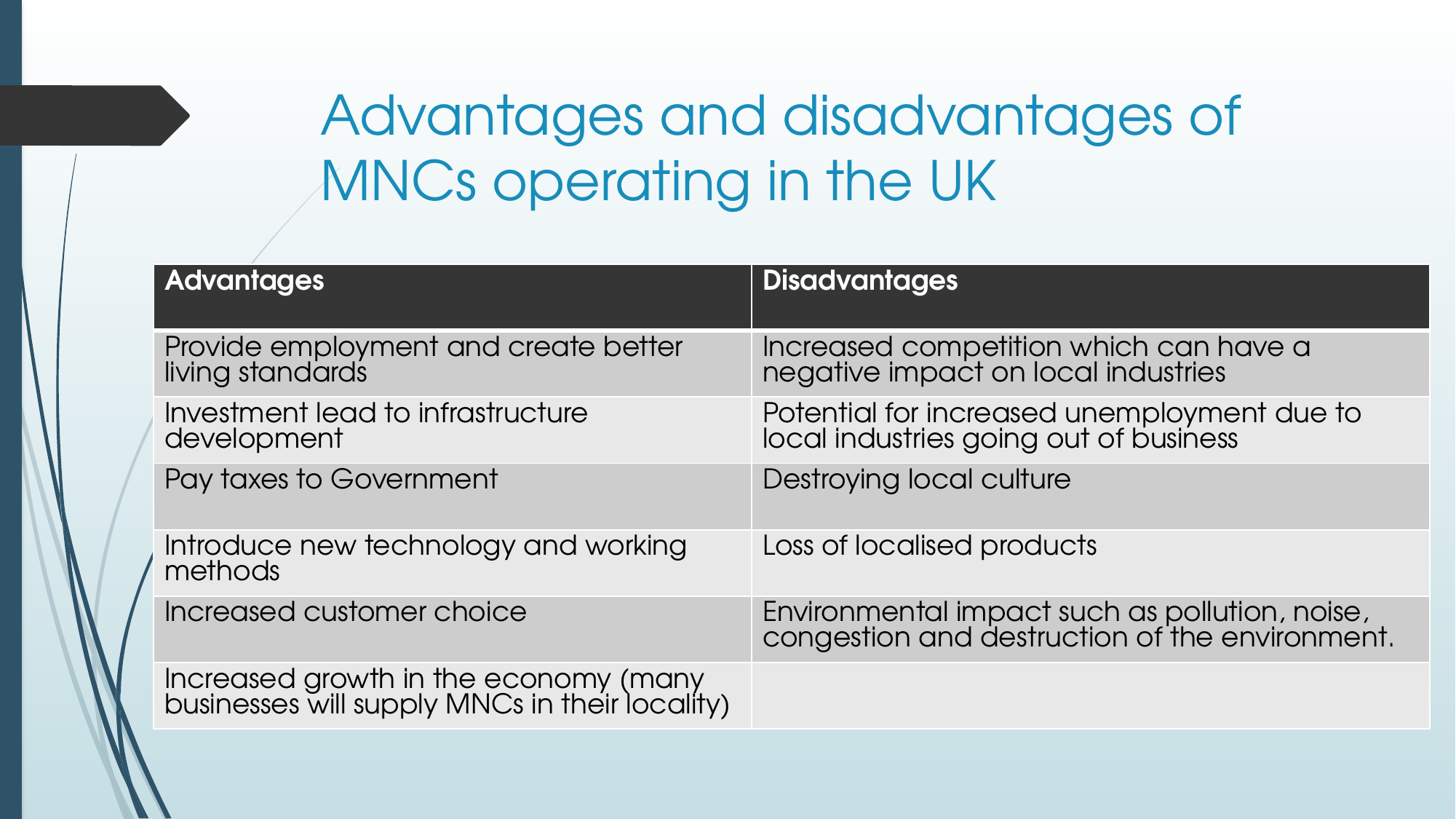

# Advantages and disadvantages of MNCs operating in the UK
| Advantages | Disadvantages |
| --- | --- |
| Provide employment and create better living standards | Increased competition which can have a negative impact on local industries |
| Investment lead to infrastructure development | Potential for increased unemployment due to local industries going out of business |
| Pay taxes to Government | Destroying local culture |
| Introduce new technology and working methods | Loss of localised products |
| Increased customer choice | Environmental impact such as pollution, noise, congestion and destruction of the environment. |
| Increased growth in the economy (many businesses will supply MNCs in their locality) |  |